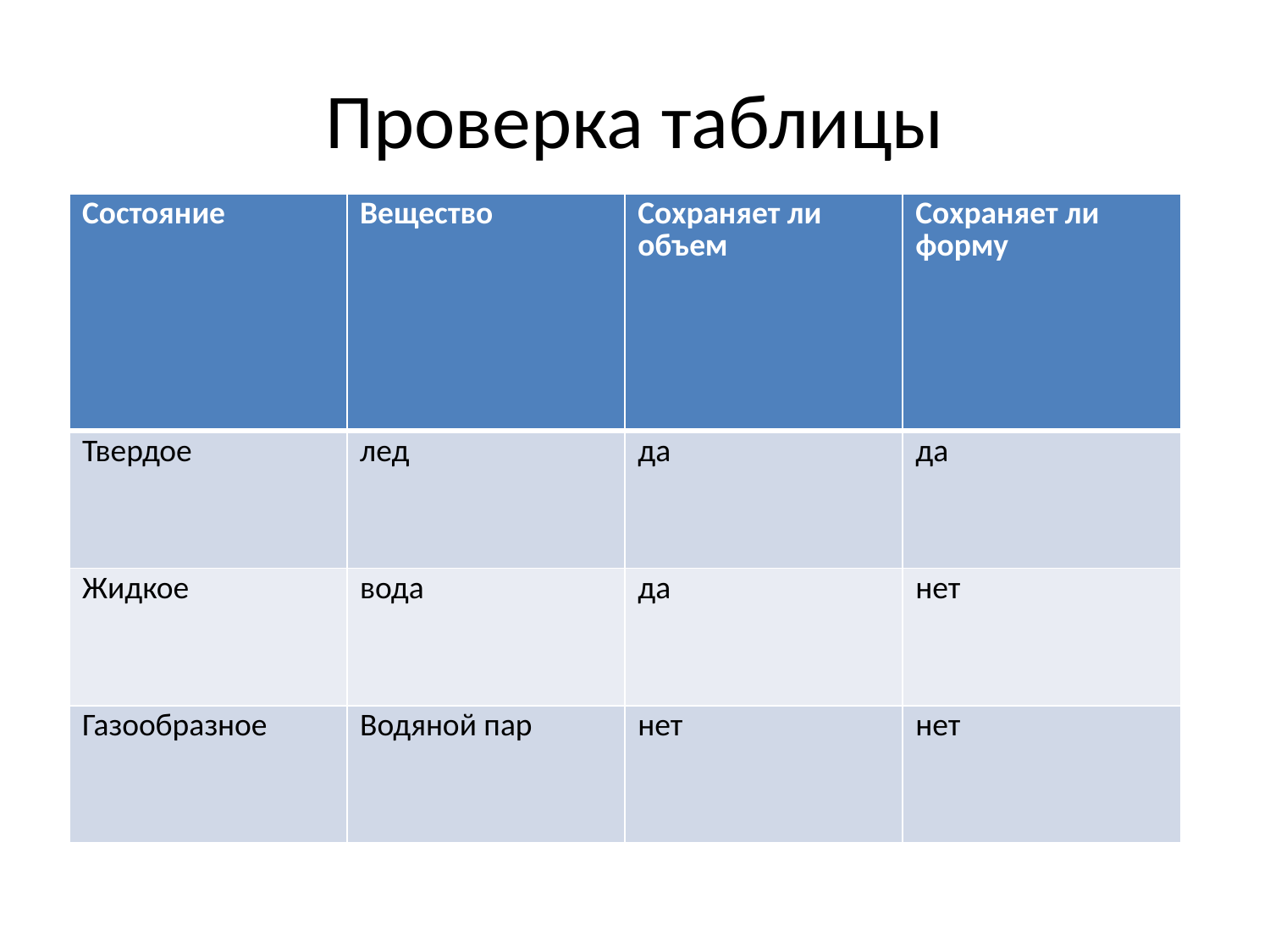

# Проверка таблицы
| Состояние | Вещество | Сохраняет ли объем | Сохраняет ли форму |
| --- | --- | --- | --- |
| Твердое | лед | да | да |
| Жидкое | вода | да | нет |
| Газообразное | Водяной пар | нет | нет |